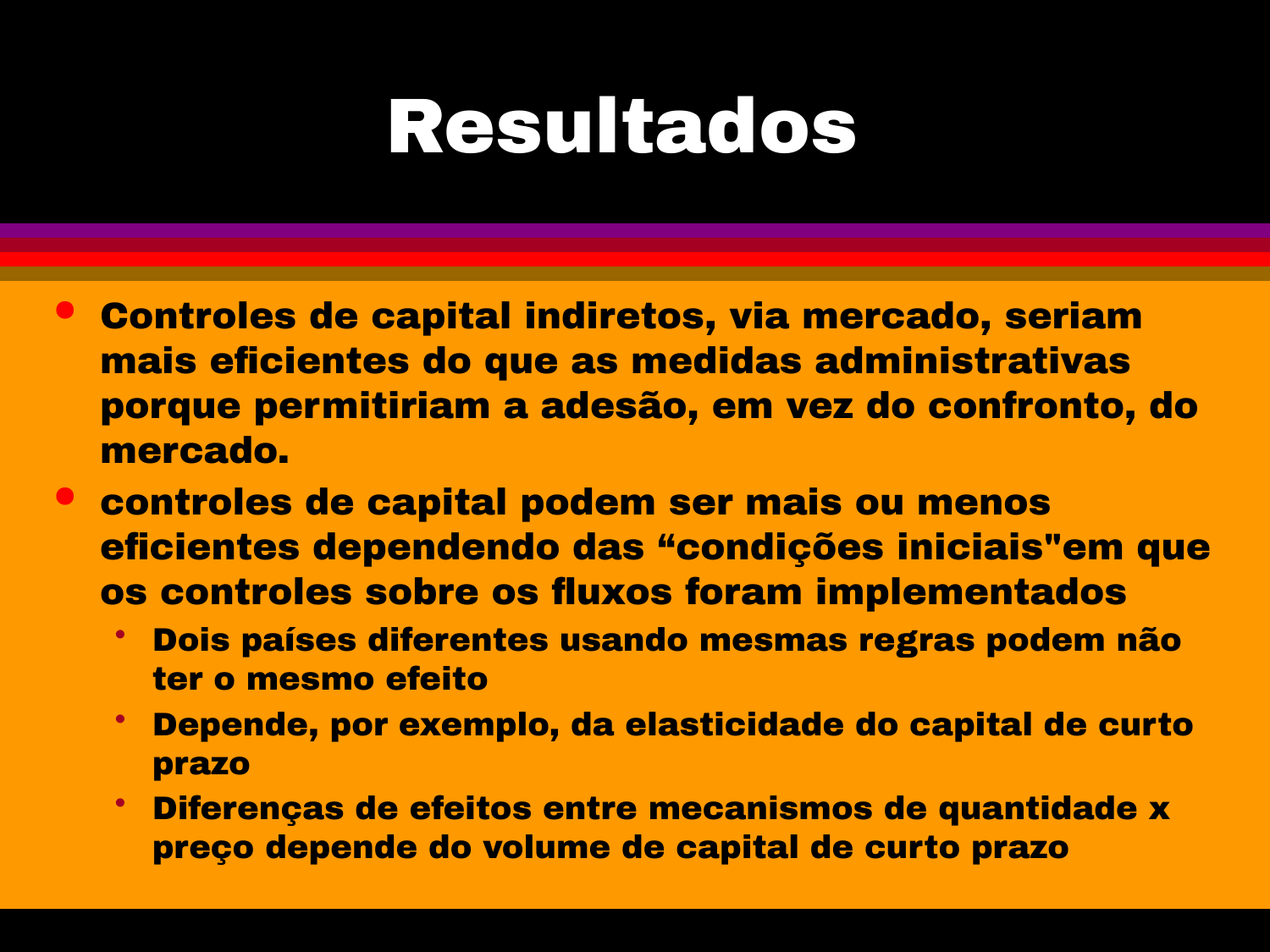

# Resultados
Controles de capital indiretos, via mercado, seriam mais eficientes do que as medidas administrativas porque permitiriam a adesão, em vez do confronto, do mercado.
controles de capital podem ser mais ou menos eficientes dependendo das “condições iniciais"em que os controles sobre os fluxos foram implementados
Dois países diferentes usando mesmas regras podem não ter o mesmo efeito
Depende, por exemplo, da elasticidade do capital de curto prazo
Diferenças de efeitos entre mecanismos de quantidade x preço depende do volume de capital de curto prazo